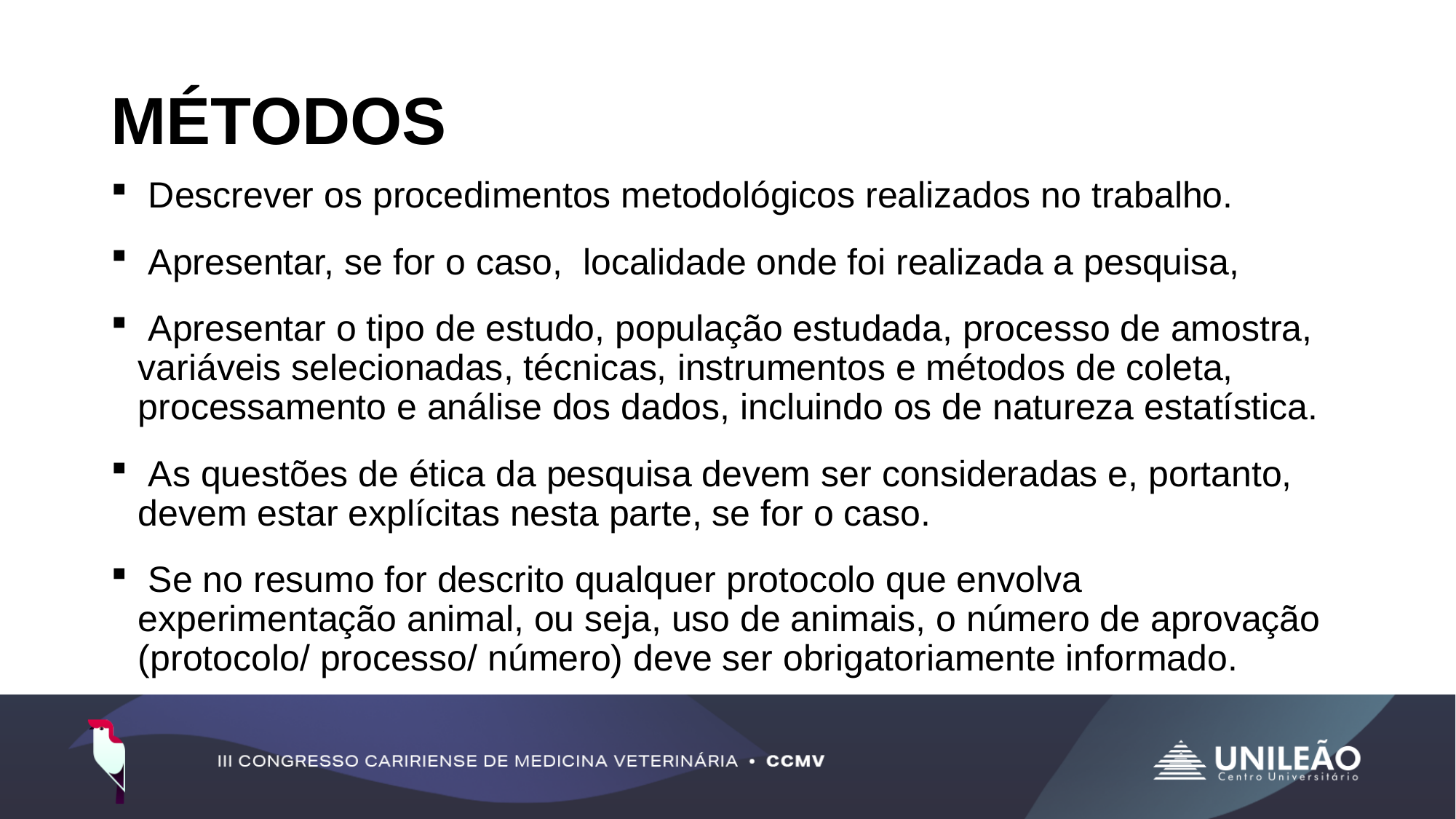

# MÉTODOS
 Descrever os procedimentos metodológicos realizados no trabalho.
 Apresentar, se for o caso,  localidade onde foi realizada a pesquisa,
 Apresentar o tipo de estudo, população estudada, processo de amostra, variáveis selecionadas, técnicas, instrumentos e métodos de coleta, processamento e análise dos dados, incluindo os de natureza estatística.
 As questões de ética da pesquisa devem ser consideradas e, portanto, devem estar explícitas nesta parte, se for o caso.
 Se no resumo for descrito qualquer protocolo que envolva experimentação animal, ou seja, uso de animais, o número de aprovação (protocolo/ processo/ número) deve ser obrigatoriamente informado.